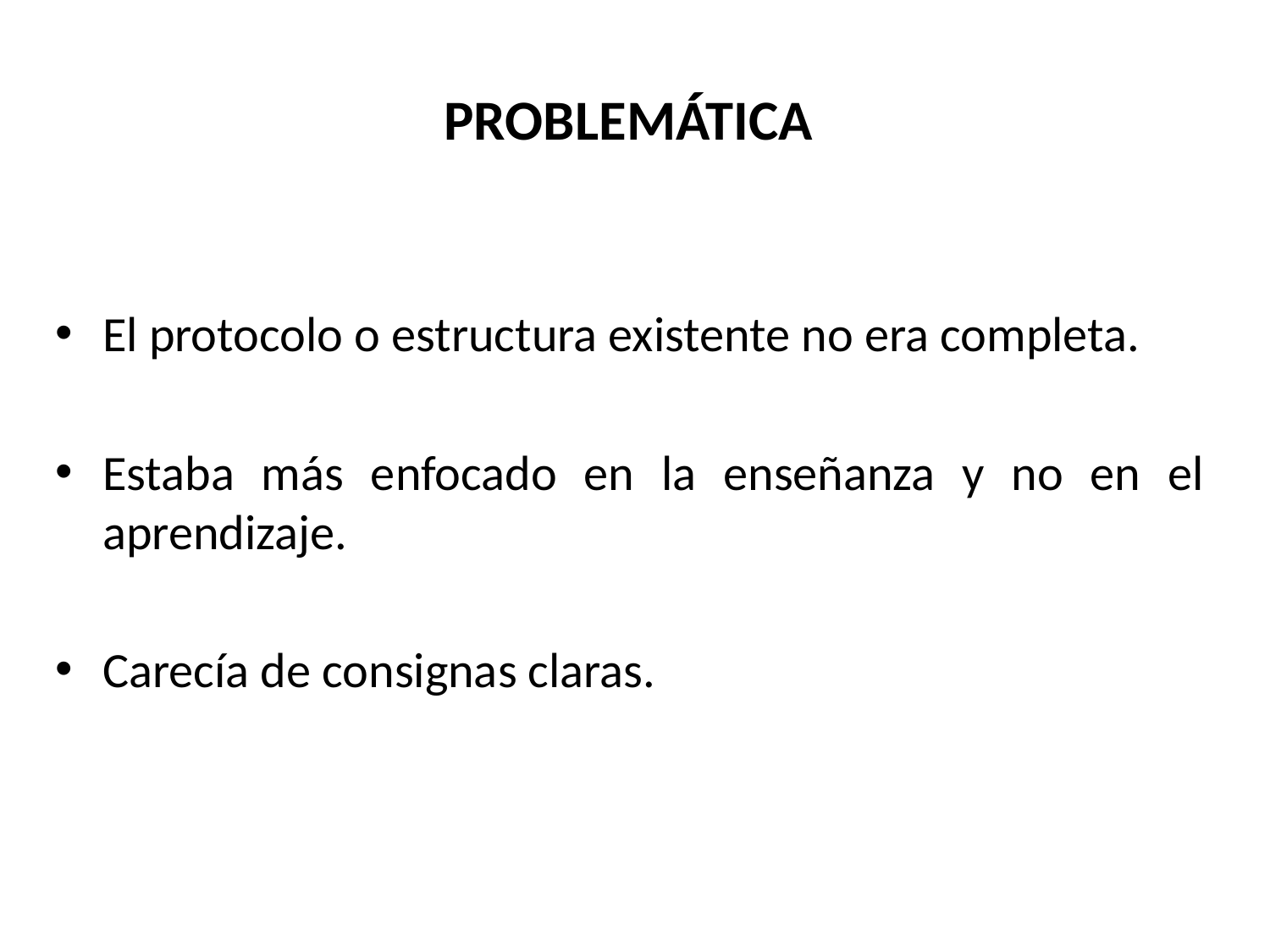

# PROBLEMÁTICA
El protocolo o estructura existente no era completa.

Estaba más enfocado en la enseñanza y no en el aprendizaje.

Carecía de consignas claras.